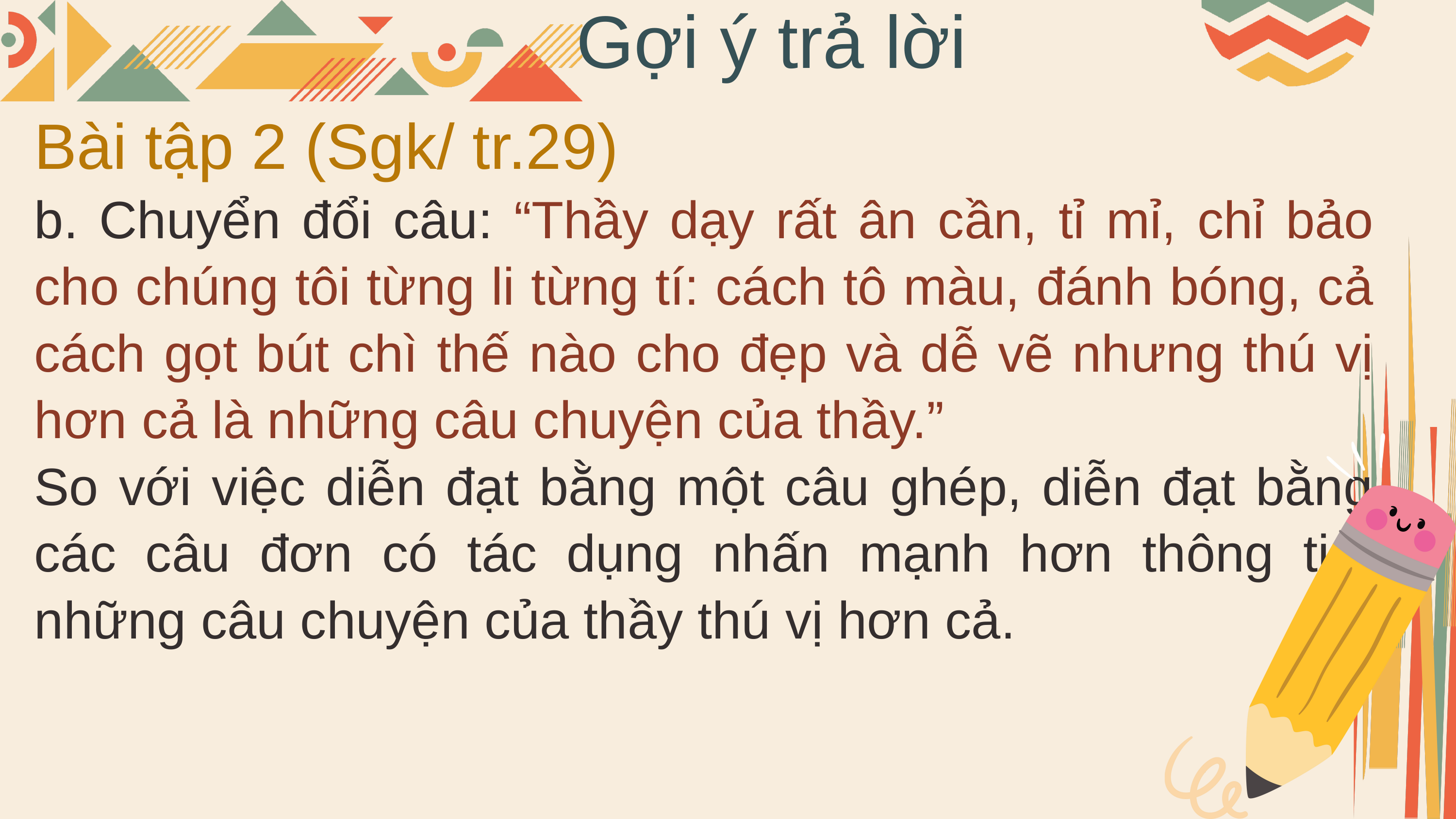

Gợi ý trả lời
Bài tập 2 (Sgk/ tr.29)
b. Chuyển đổi câu: “Thầy dạy rất ân cần, tỉ mỉ, chỉ bảo cho chúng tôi từng li từng tí: cách tô màu, đánh bóng, cả cách gọt bút chì thế nào cho đẹp và dễ vẽ nhưng thú vị hơn cả là những câu chuyện của thầy.”
So với việc diễn đạt bằng một câu ghép, diễn đạt bằng các câu đơn có tác dụng nhấn mạnh hơn thông tin: những câu chuyện của thầy thú vị hơn cả.